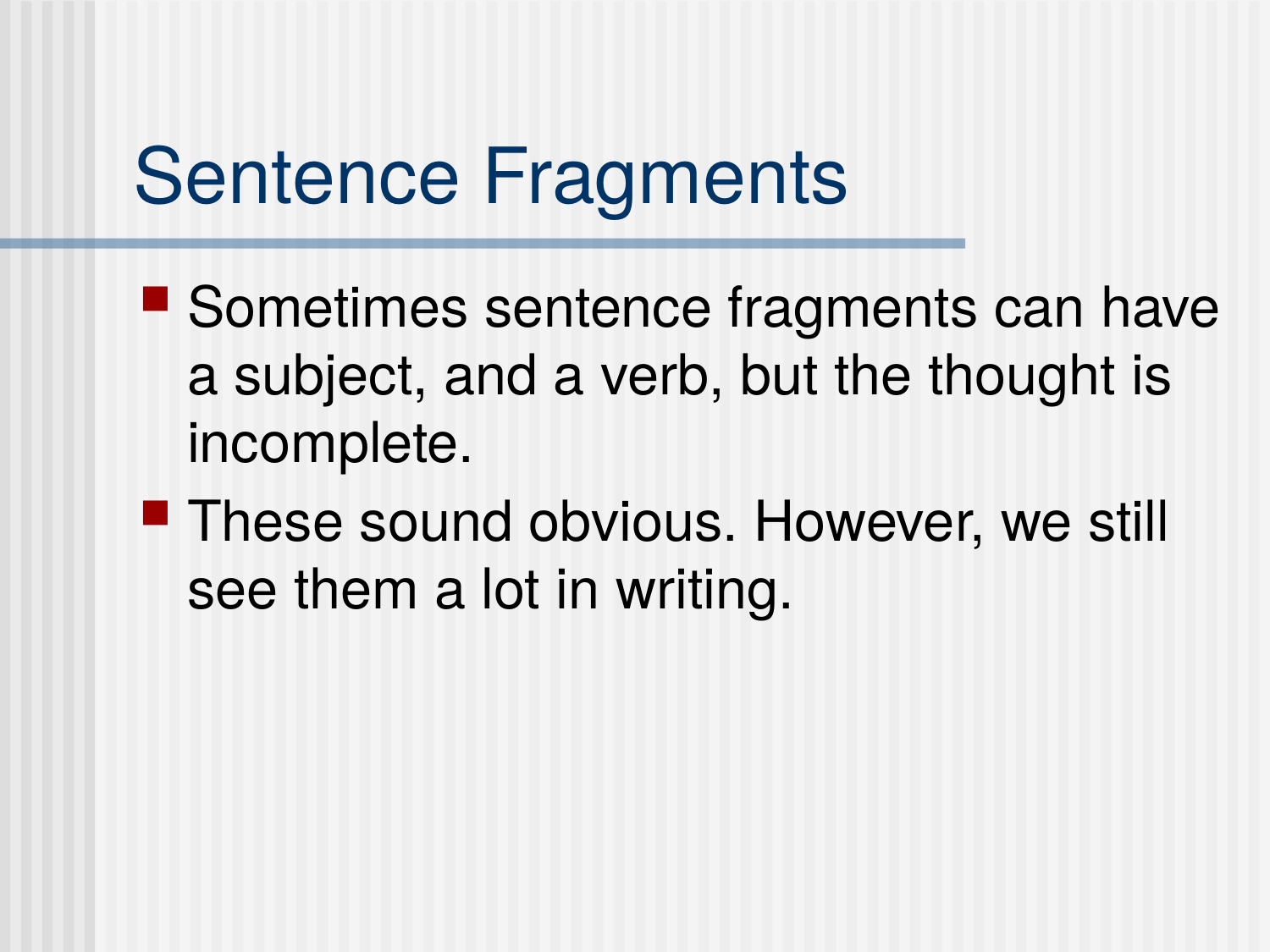

# Sentence Fragments
Sometimes sentence fragments can have a subject, and a verb, but the thought is incomplete.
These sound obvious. However, we still see them a lot in writing.